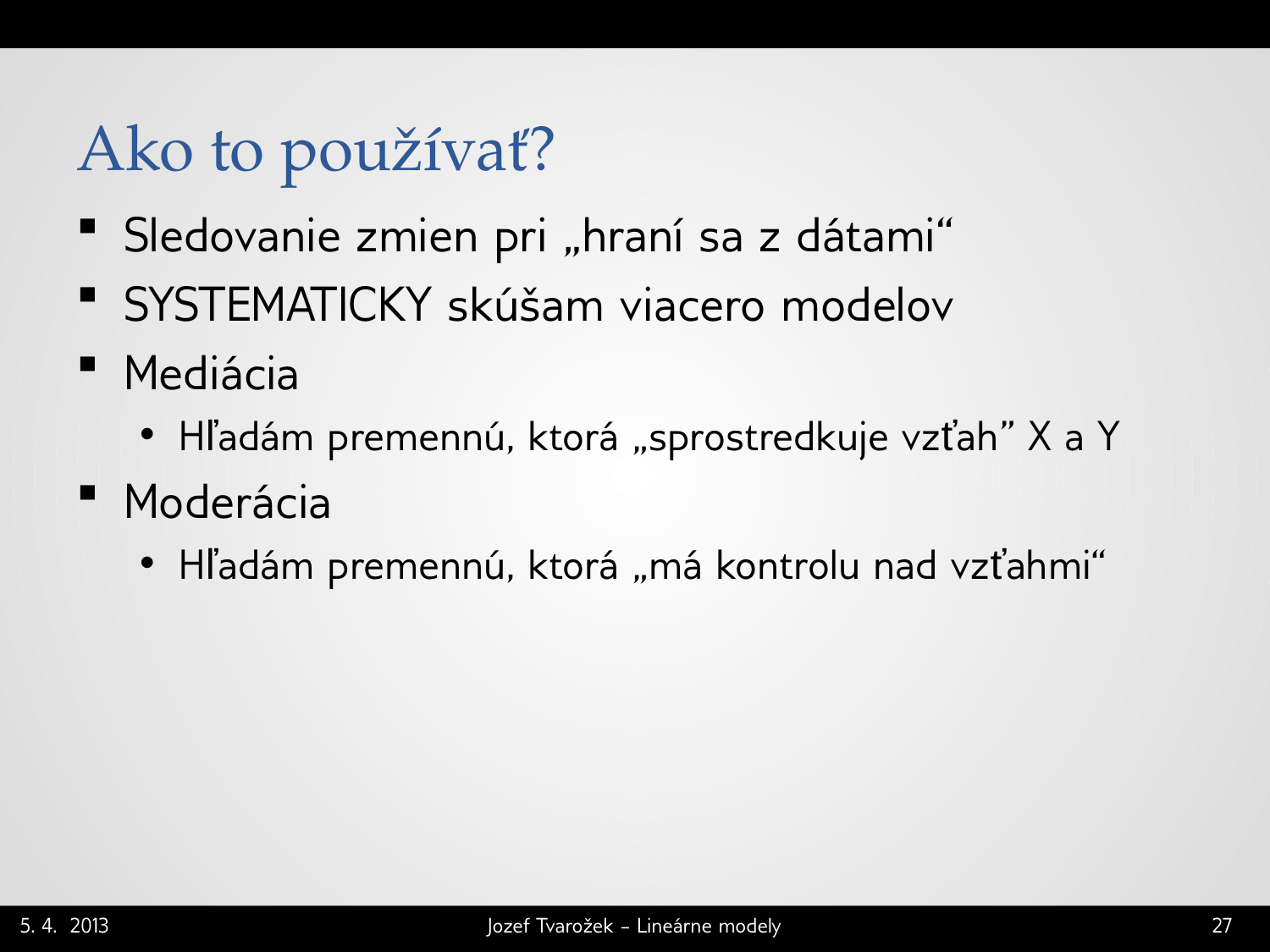

# Ako to používať?
Sledovanie zmien pri „hraní sa z dátami“
SYSTEMATICKY skúšam viacero modelov
Mediácia
Hľadám premennú, ktorá „sprostredkuje vzťah” X a Y
Moderácia
Hľadám premennú, ktorá „má kontrolu nad vzťahmi“

Jozef Tvarožek – Lineárne modely